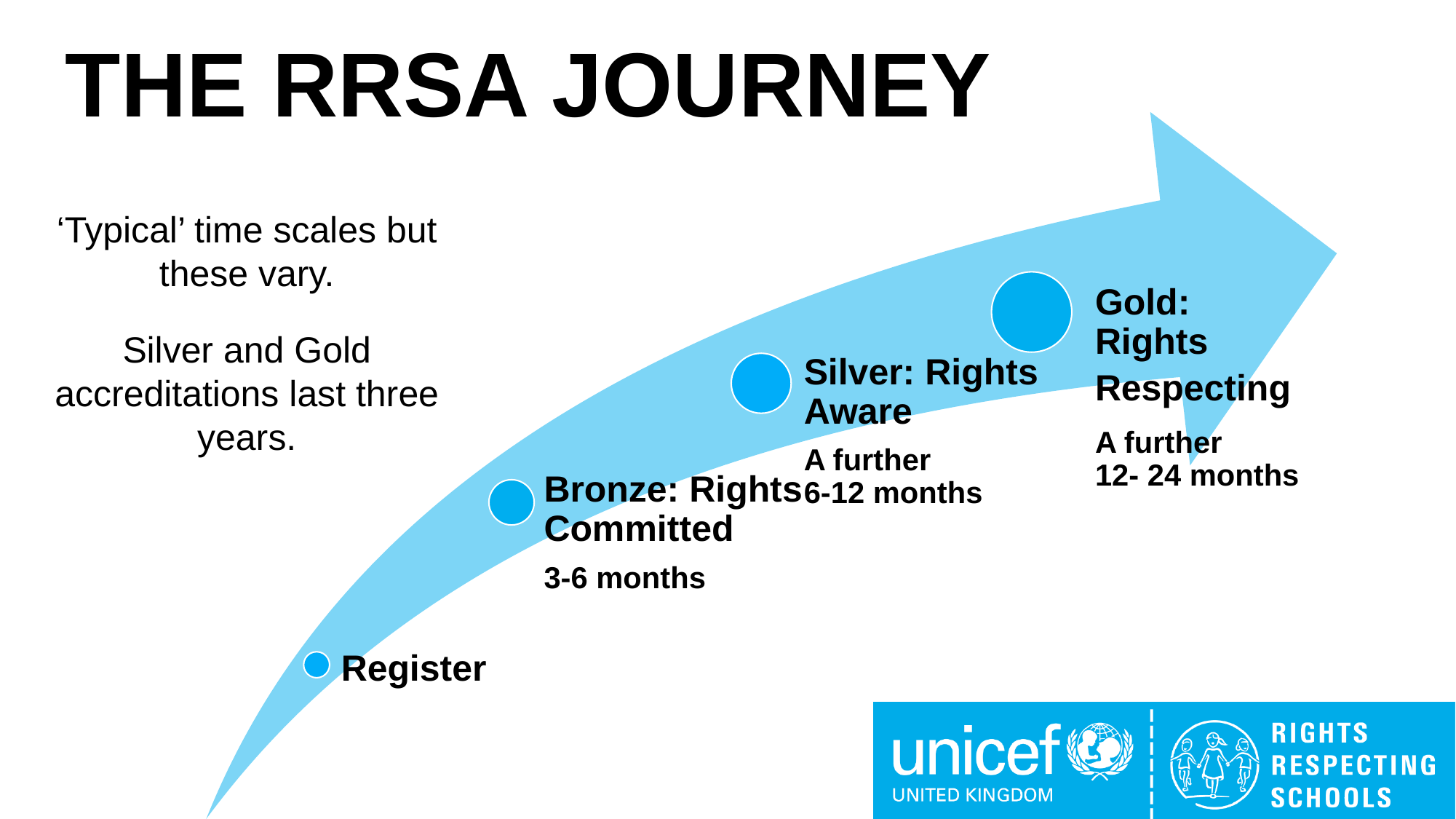

THE RRSA JOURNEY
Register
Bronze: Rights Committed
3-6 months
Silver: Rights Aware
A further
6-12 months

Gold:
Rights
Respecting
A further
12- 24 months
‘Typical’ time scales but these vary.

Silver and Gold accreditations last three years.